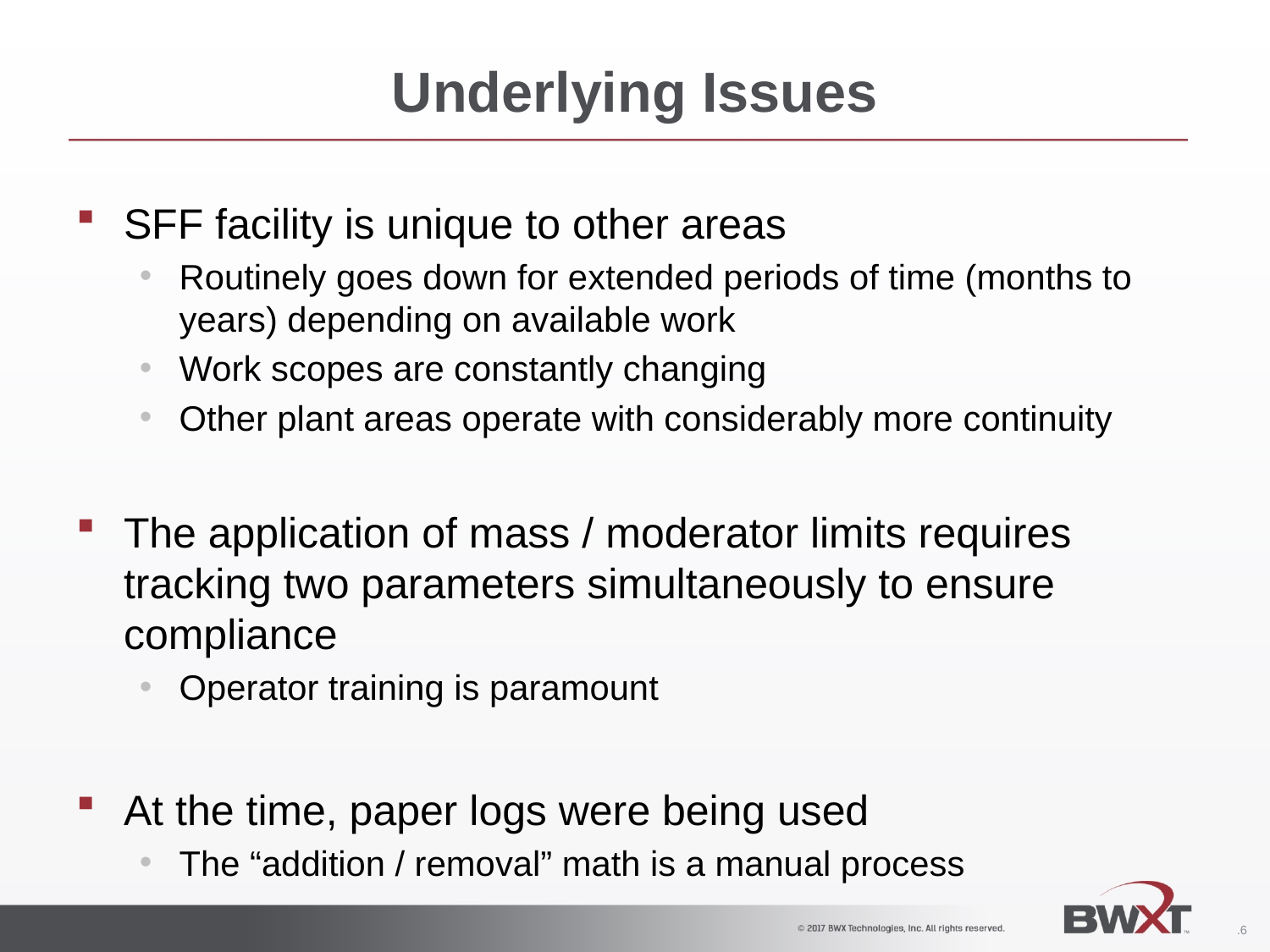

# Underlying Issues
SFF facility is unique to other areas
Routinely goes down for extended periods of time (months to years) depending on available work
Work scopes are constantly changing
Other plant areas operate with considerably more continuity

The application of mass / moderator limits requires tracking two parameters simultaneously to ensure compliance
Operator training is paramount

At the time, paper logs were being used
The “addition / removal” math is a manual process